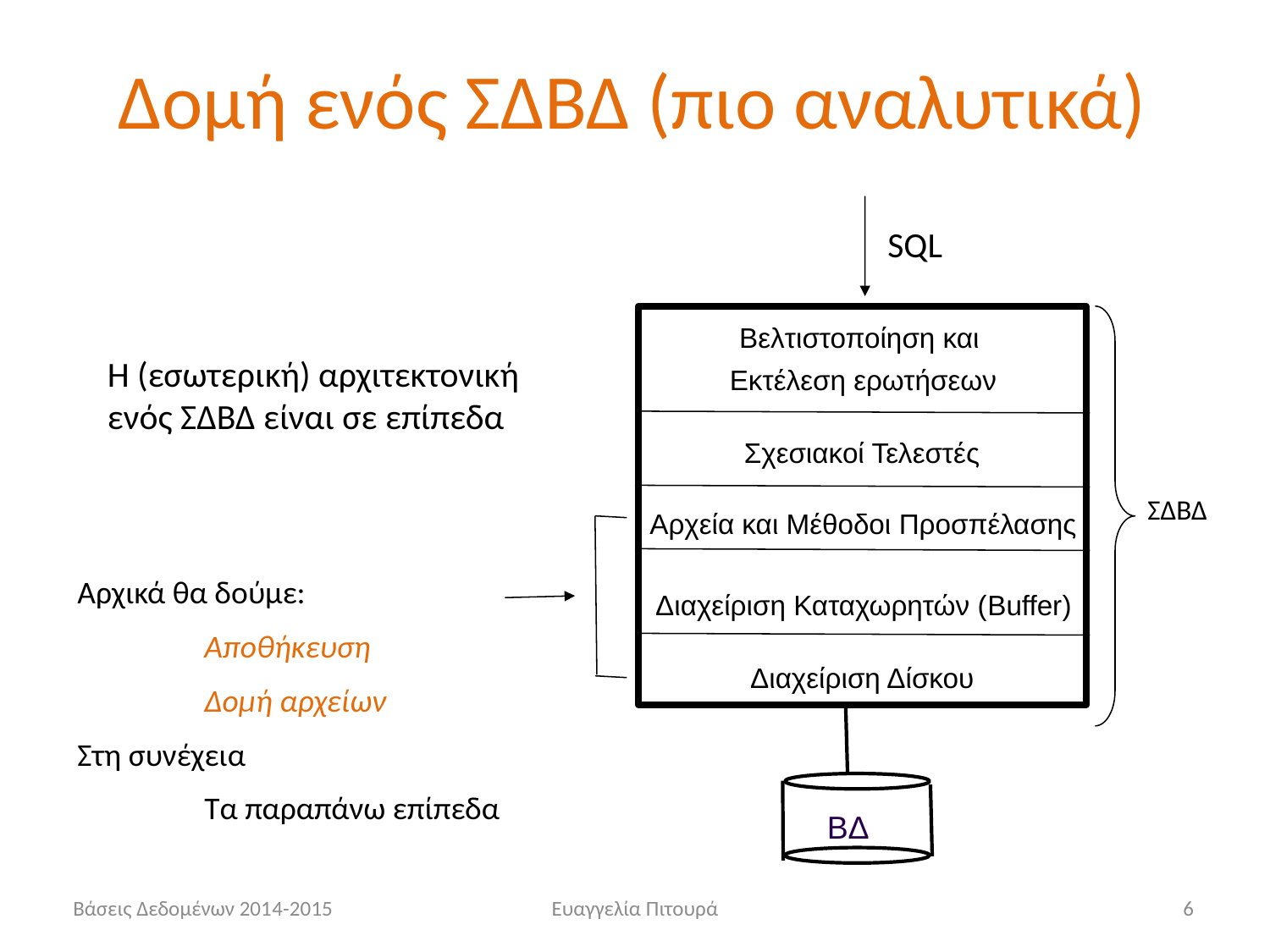

# Δομή ενός ΣΔΒΔ (πιο αναλυτικά)

SQL

Βελτιστοποίηση και
Εκτέλεση ερωτήσεων

Σχεσιακοί Τελεστές

Αρχεία και Μέθοδοι Προσπέλασης

Διαχείριση Καταχωρητών (Buffer)

Διαχείριση Δίσκου

ΒΔ

Η (εσωτερική) αρχιτεκτονική ενός ΣΔΒΔ είναι σε επίπεδα
ΣΔΒΔ

Αρχικά θα δούμε:
	Αποθήκευση
	Δομή αρχείων
Στη συνέχεια
	Τα παραπάνω επίπεδα

Βάσεις Δεδομένων 2014-2015
Ευαγγελία Πιτουρά
6